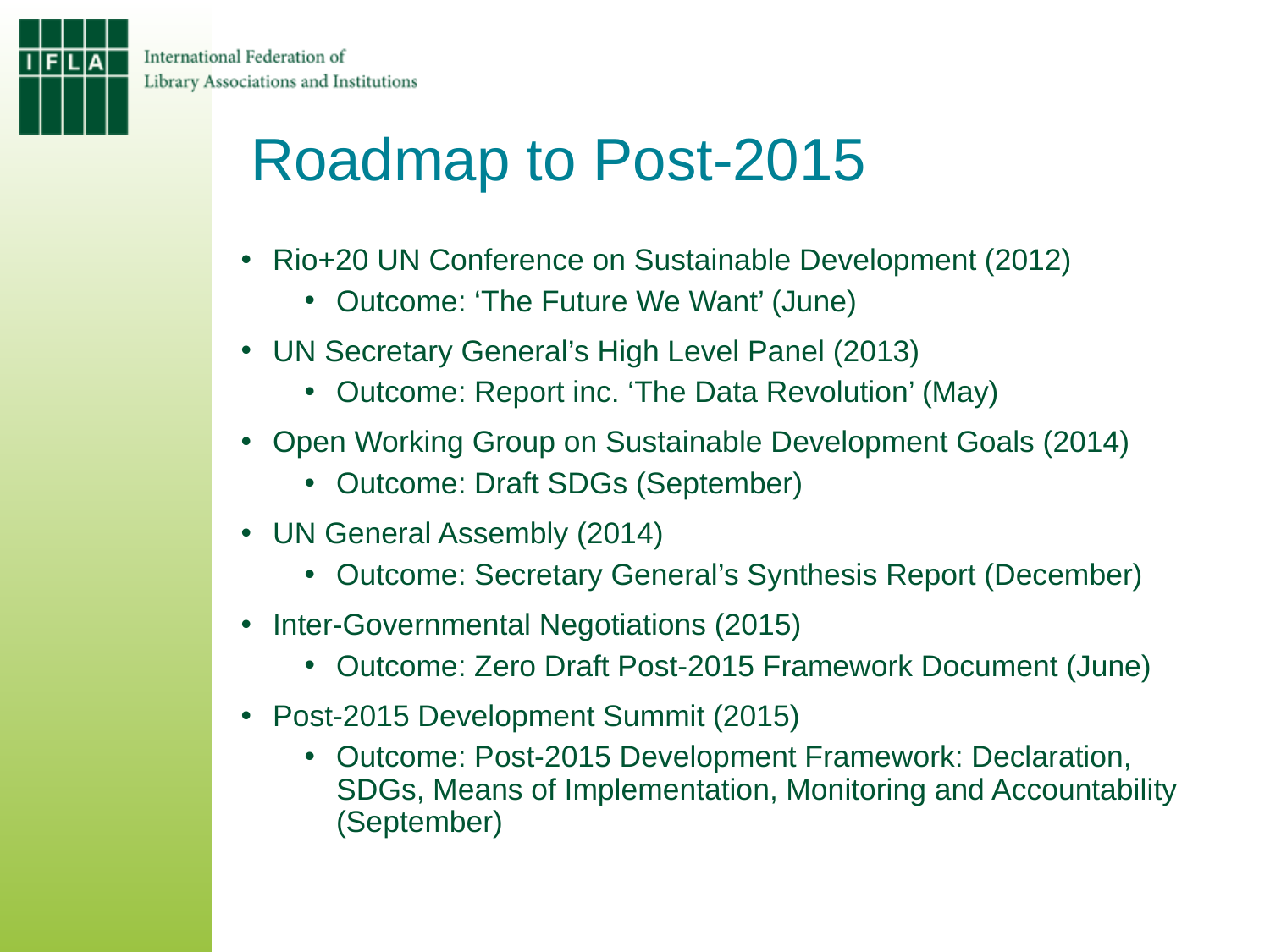

Roadmap to Post-2015
Rio+20 UN Conference on Sustainable Development (2012)
Outcome: ‘The Future We Want’ (June)
UN Secretary General’s High Level Panel (2013)
Outcome: Report inc. ‘The Data Revolution’ (May)
Open Working Group on Sustainable Development Goals (2014)
Outcome: Draft SDGs (September)
UN General Assembly (2014)
Outcome: Secretary General’s Synthesis Report (December)
Inter-Governmental Negotiations (2015)
Outcome: Zero Draft Post-2015 Framework Document (June)
Post-2015 Development Summit (2015)
Outcome: Post-2015 Development Framework: Declaration, SDGs, Means of Implementation, Monitoring and Accountability (September)